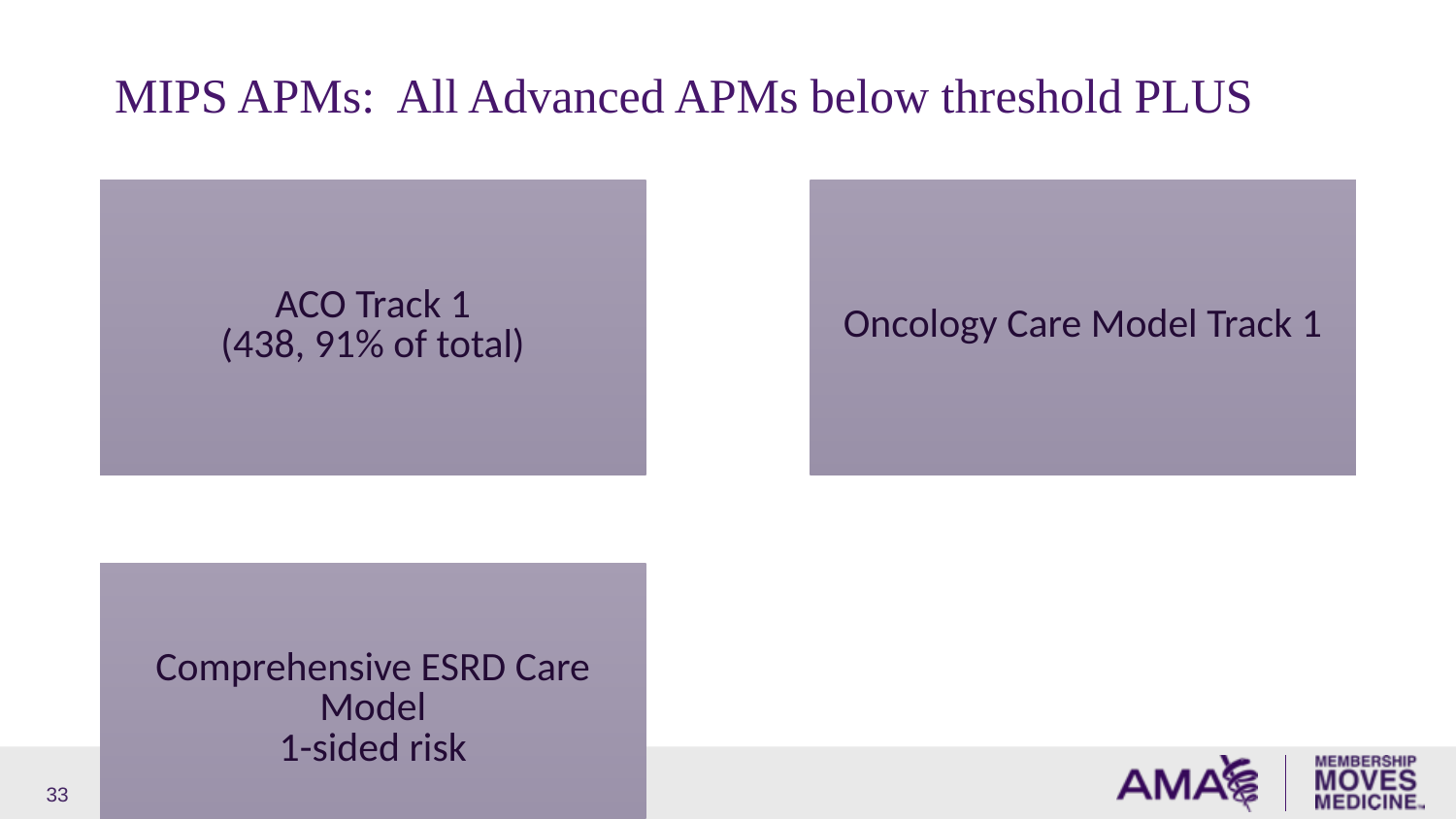

# MIPS APMs:  All Advanced APMs below threshold PLUS
ACO Track 1
(438, 91% of total)
Oncology Care Model Track 1
Comprehensive ESRD Care Model
1-sided risk
33